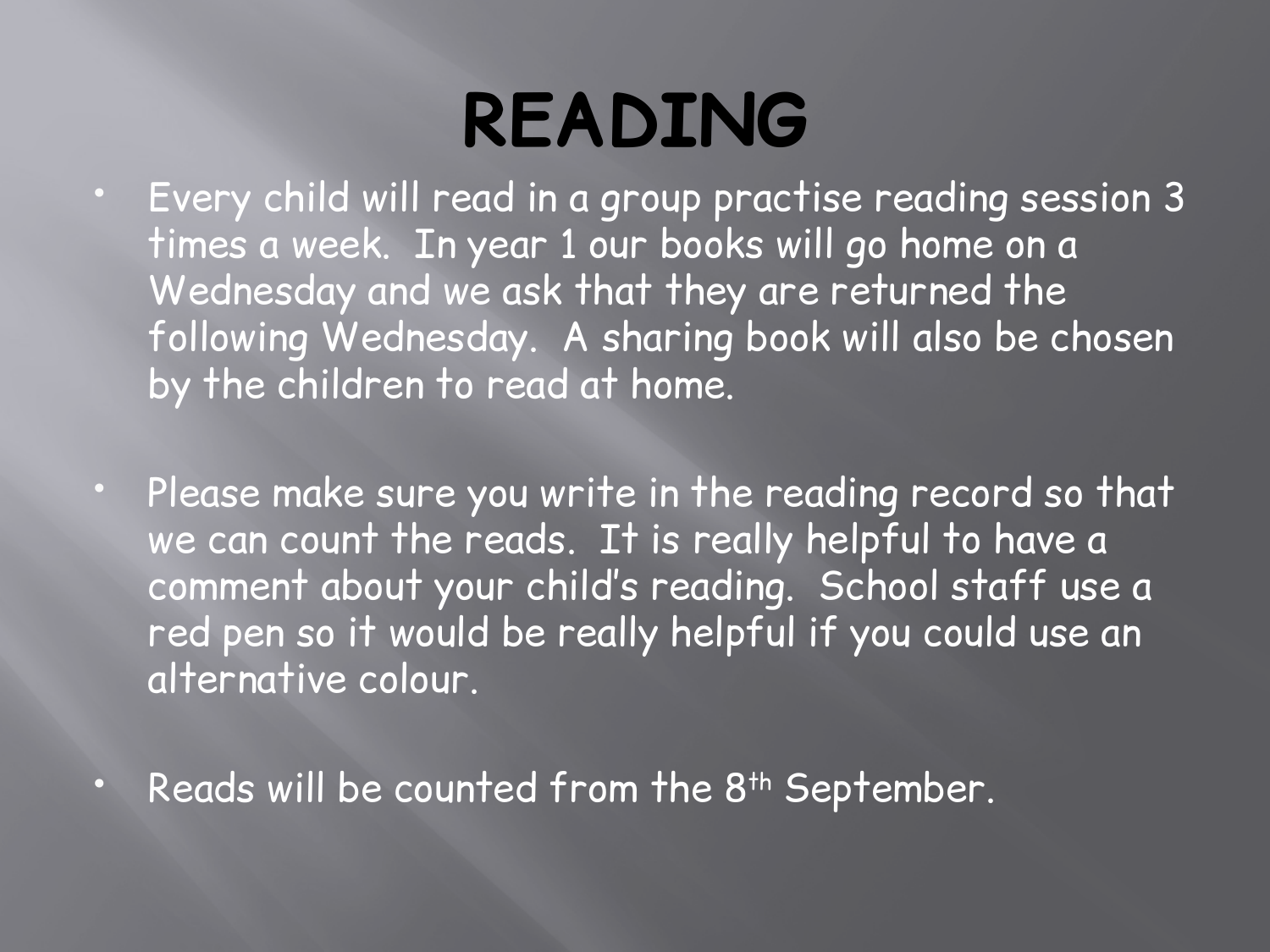

# READING
Every child will read in a group practise reading session 3 times a week.  In year 1 our books will go home on a Wednesday and we ask that they are returned the following Wednesday.  A sharing book will also be chosen by the children to read at home.

Please make sure you write in the reading record so that we can count the reads.  It is really helpful to have a comment about your child’s reading.  School staff use a red pen so it would be really helpful if you could use an alternative colour.

Reads will be counted from the 8th September.